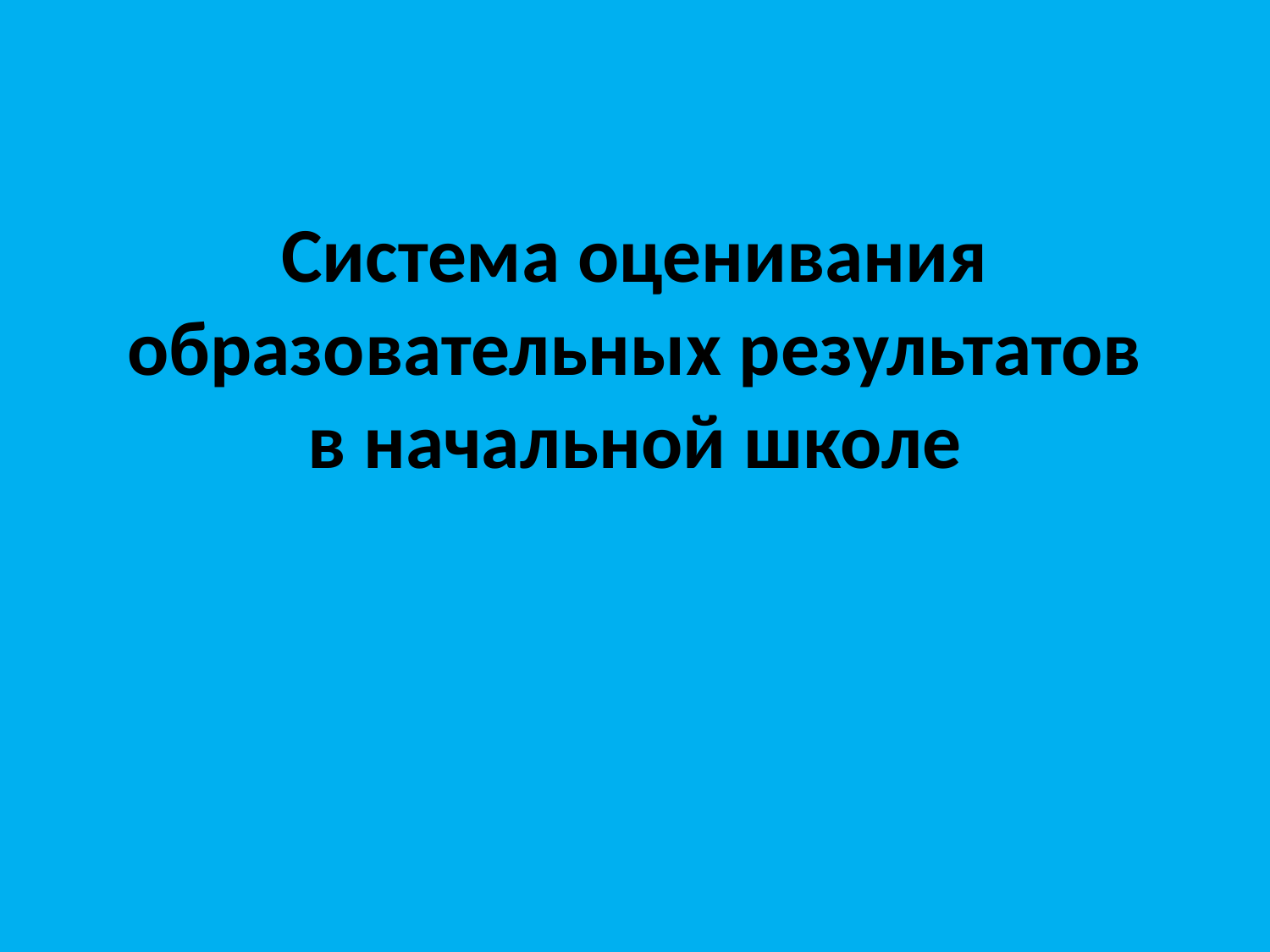

# Система оценивания образовательных результатов в начальной школе